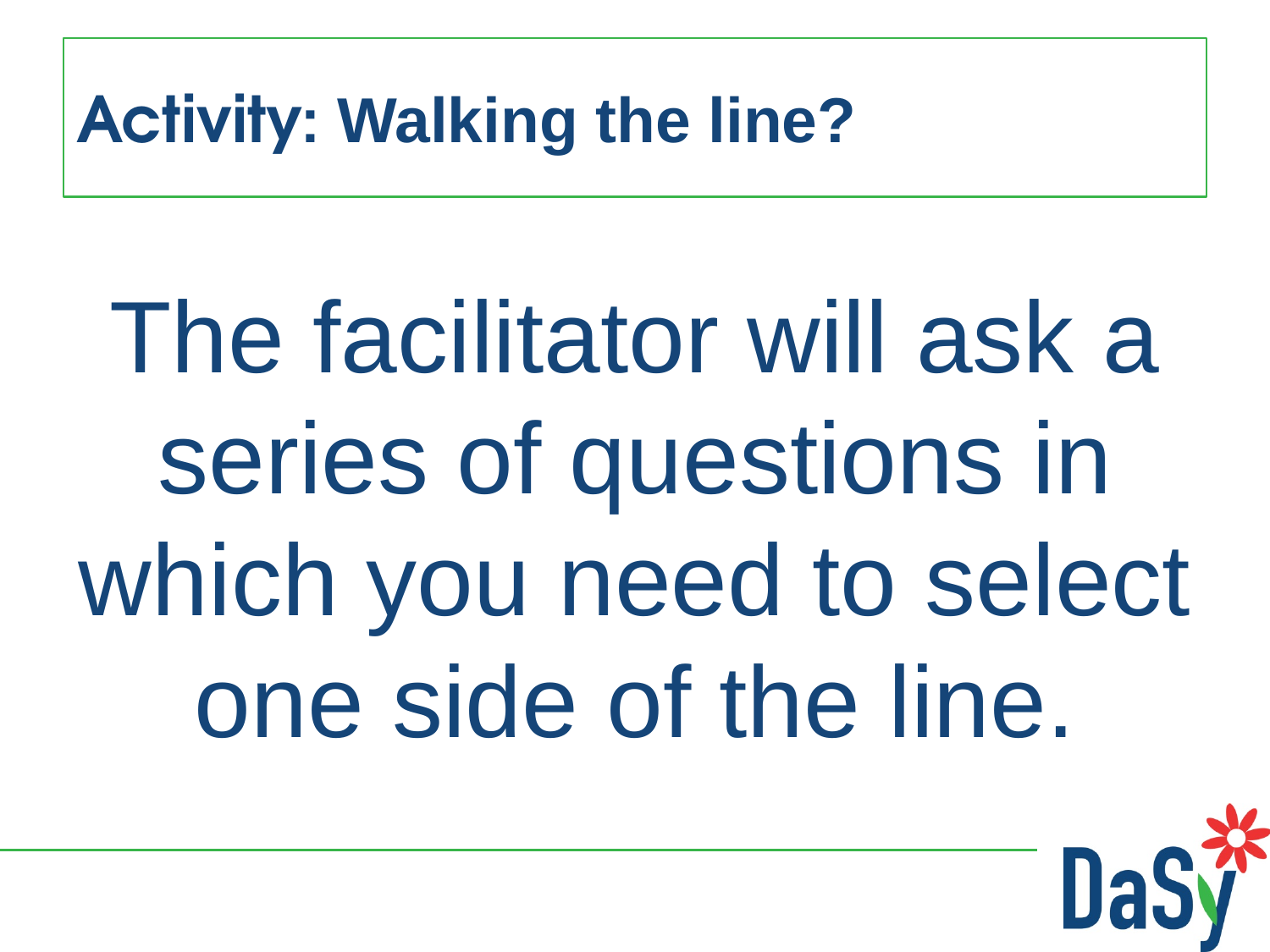

# Activity: Walking the line?
The facilitator will ask a series of questions in which you need to select one side of the line.